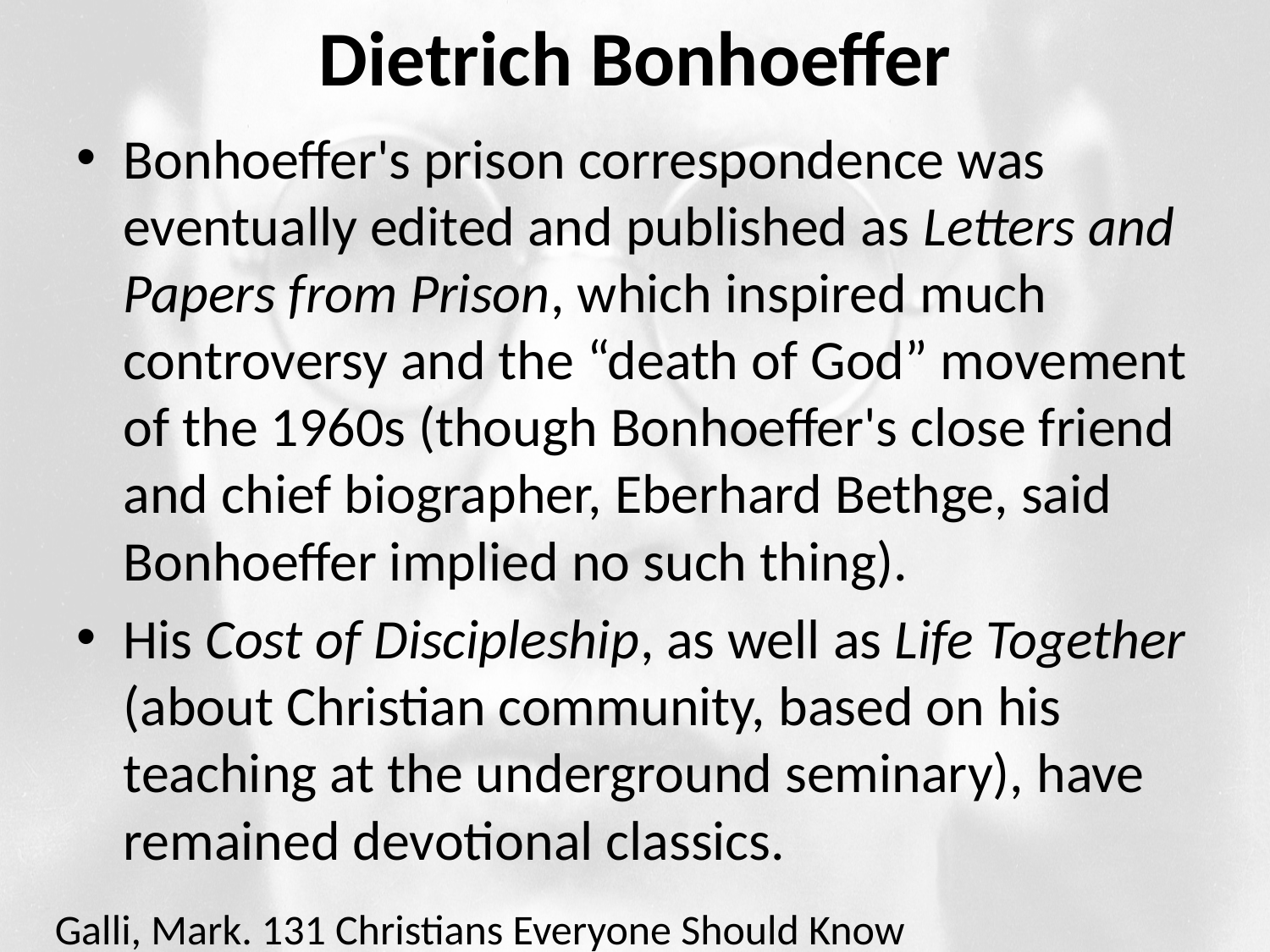

# Dietrich Bonhoeffer
Bonhoeffer's prison correspondence was eventually edited and published as Letters and Papers from Prison, which inspired much controversy and the “death of God” movement of the 1960s (though Bonhoeffer's close friend and chief biographer, Eberhard Bethge, said Bonhoeffer implied no such thing).
His Cost of Discipleship, as well as Life Together (about Christian community, based on his teaching at the underground seminary), have remained devotional classics.
Galli, Mark. 131 Christians Everyone Should Know